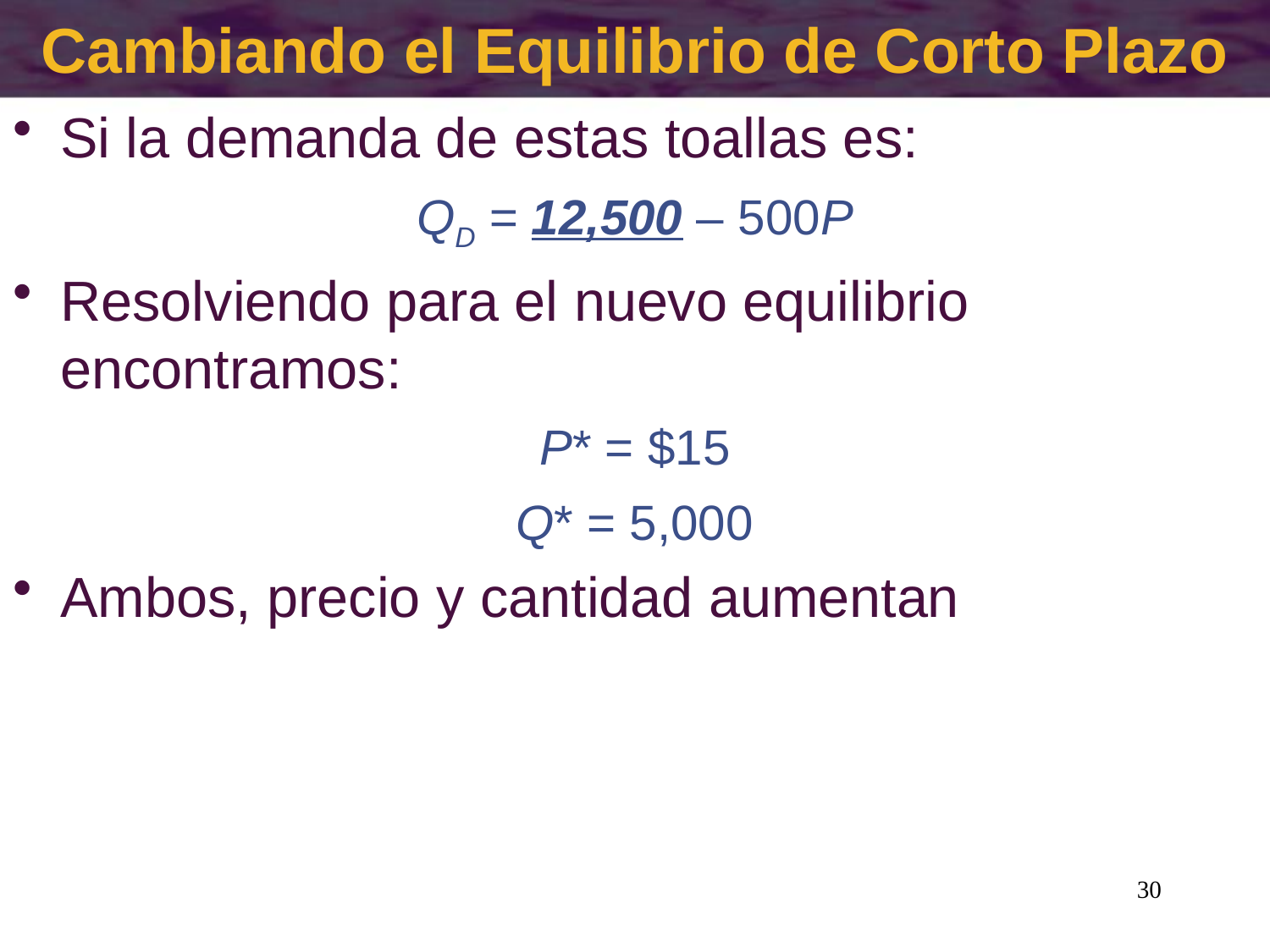

# Cambiando el Equilibrio de Corto Plazo
Si la demanda de estas toallas es:
QD = 12,500 – 500P
Resolviendo para el nuevo equilibrio encontramos:
P* = $15
Q* = 5,000
Ambos, precio y cantidad aumentan
30